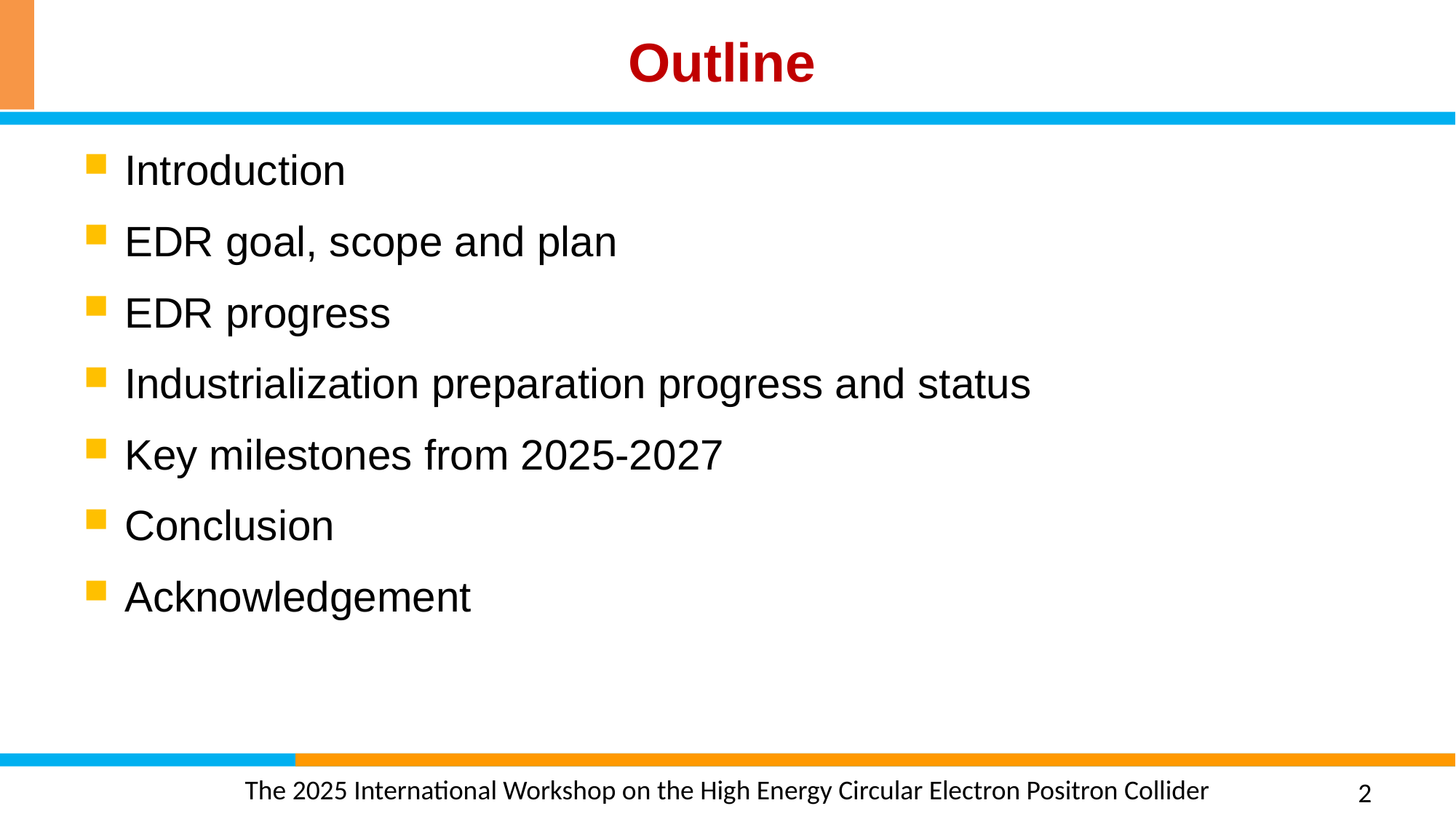

# Outline
Introduction
EDR goal, scope and plan
EDR progress
Industrialization preparation progress and status
Key milestones from 2025-2027
Conclusion
Acknowledgement
2